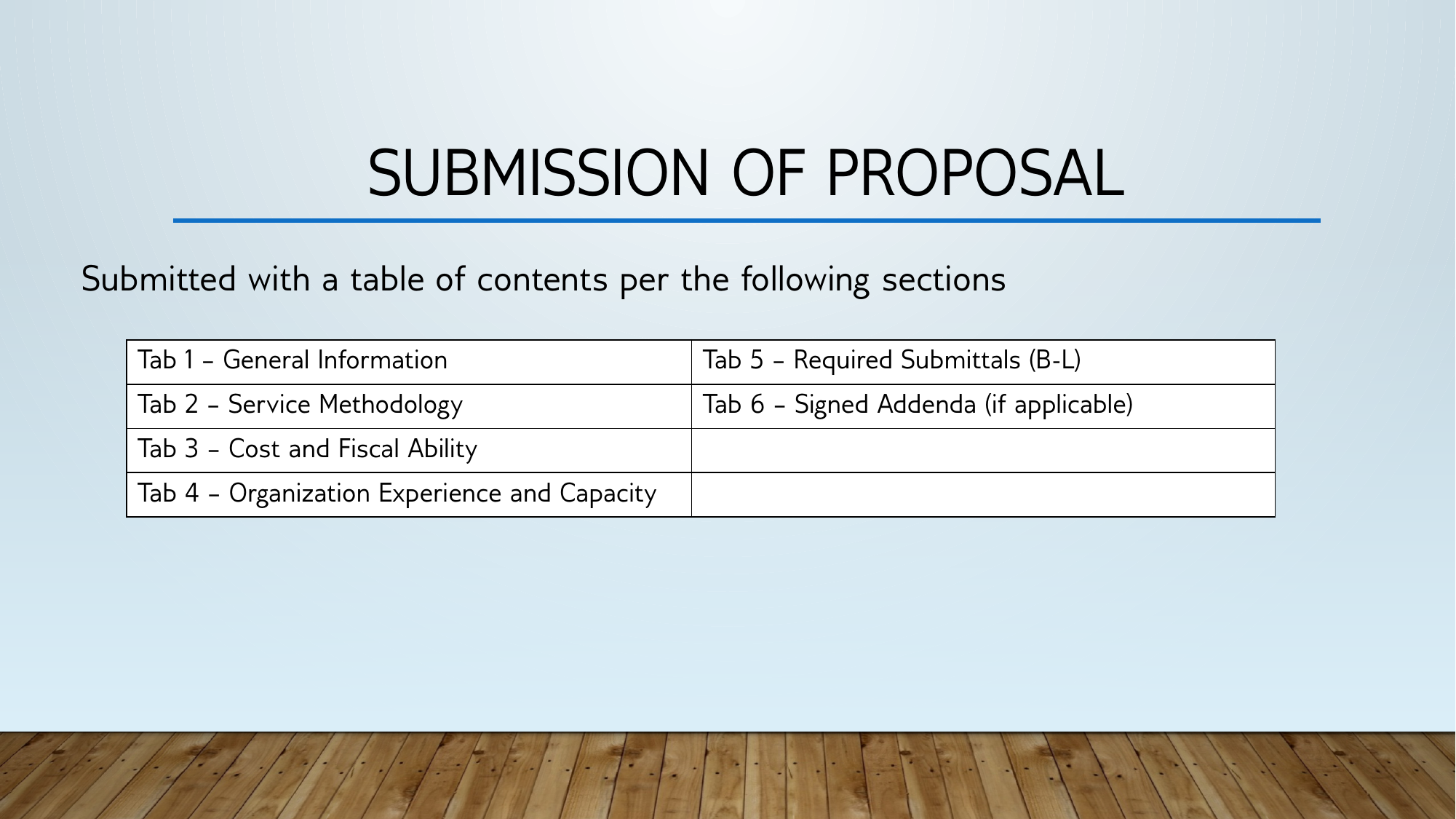

# Submission of proposal
Submitted with a table of contents per the following sections
| Tab 1 – General Information | Tab 5 – Required Submittals (B-L) |
| --- | --- |
| Tab 2 – Service Methodology | Tab 6 – Signed Addenda (if applicable) |
| Tab 3 – Cost and Fiscal Ability |  |
| Tab 4 – Organization Experience and Capacity |  |